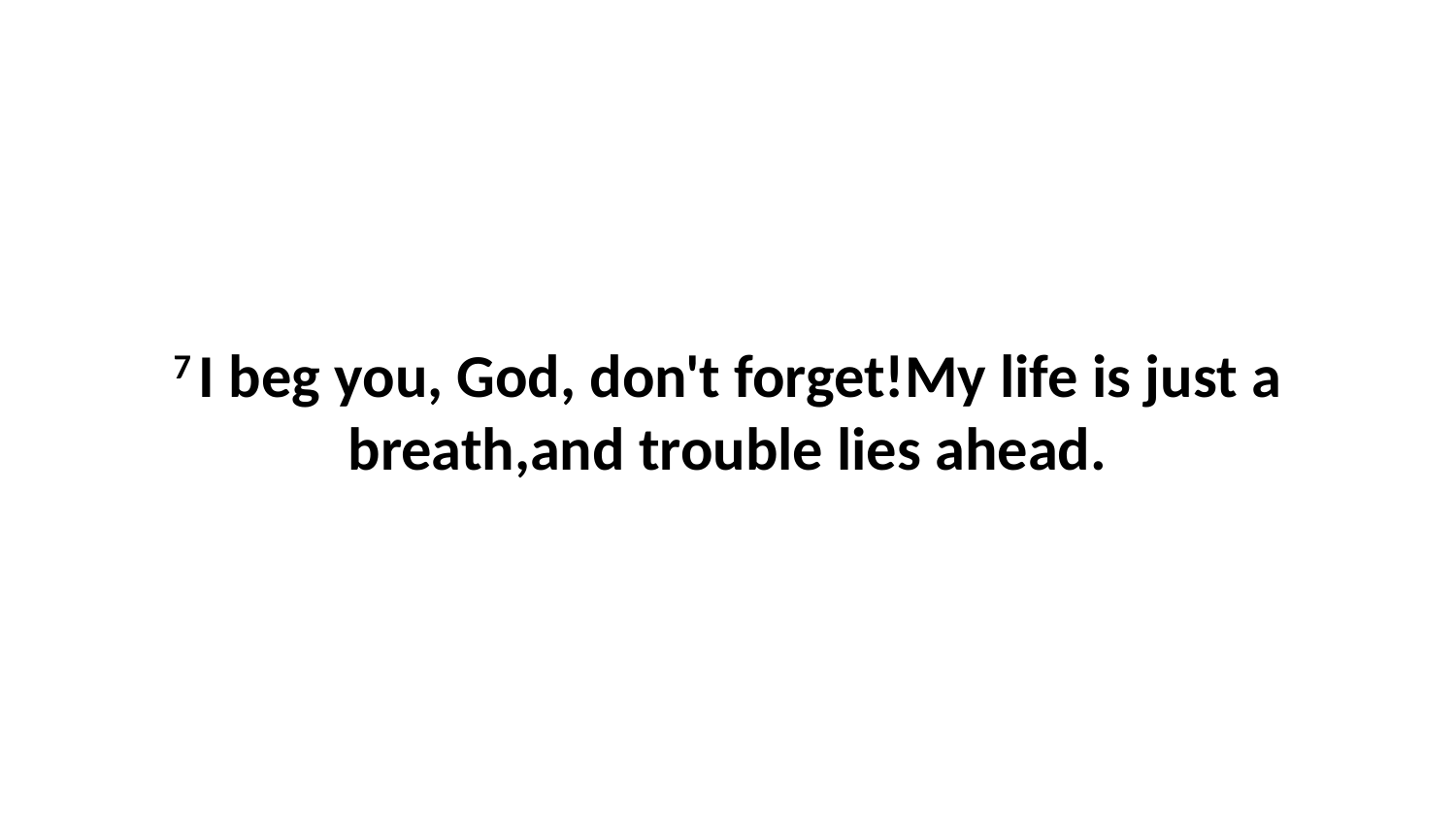

7 I beg you, God, don't forget!My life is just a breath,and trouble lies ahead.